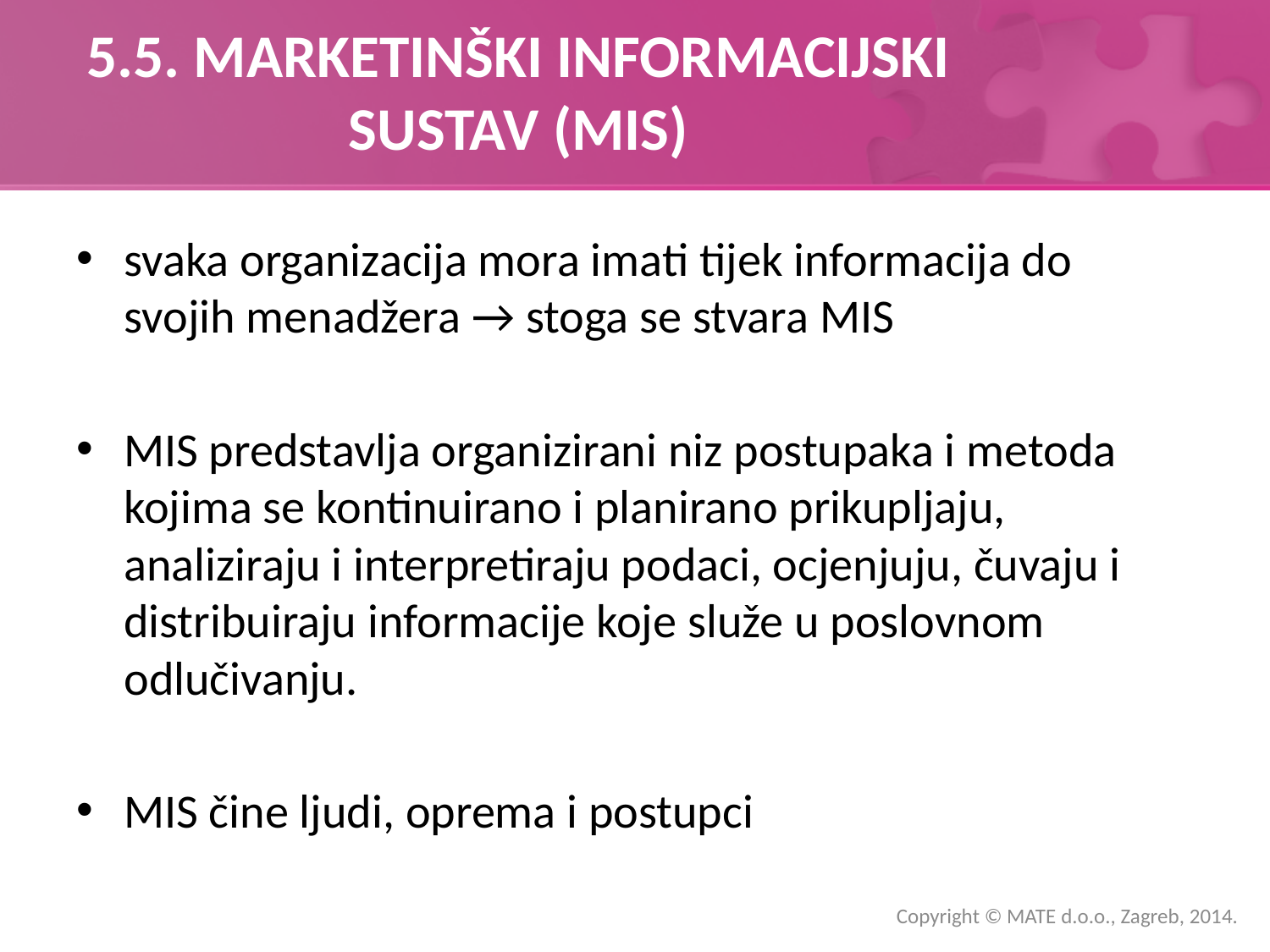

# 5.5. MARKETINŠKI INFORMACIJSKI SUSTAV (MIS)
svaka organizacija mora imati tijek informacija do svojih menadžera → stoga se stvara MIS

MIS predstavlja organizirani niz postupaka i metoda kojima se kontinuirano i planirano prikupljaju, analiziraju i interpretiraju podaci, ocjenjuju, čuvaju i distribuiraju informacije koje služe u poslovnom odlučivanju.

MIS čine ljudi, oprema i postupci

Copyright © MATE d.o.o., Zagreb, 2014.